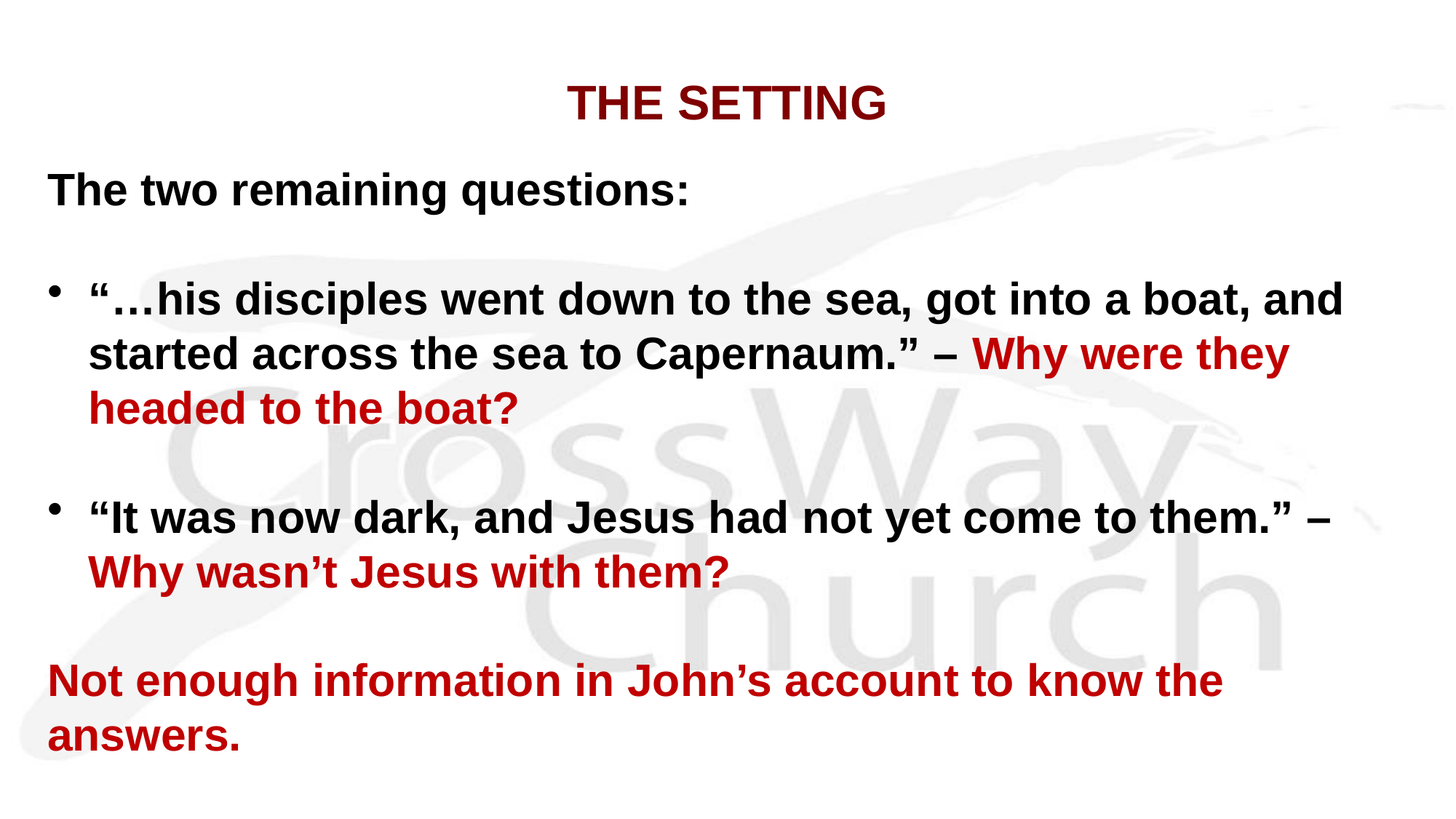

# THE SETTING
The two remaining questions:

“…his disciples went down to the sea, got into a boat, and started across the sea to Capernaum.” – Why were they headed to the boat?

“It was now dark, and Jesus had not yet come to them.” – Why wasn’t Jesus with them?

Not enough information in John’s account to know the answers.